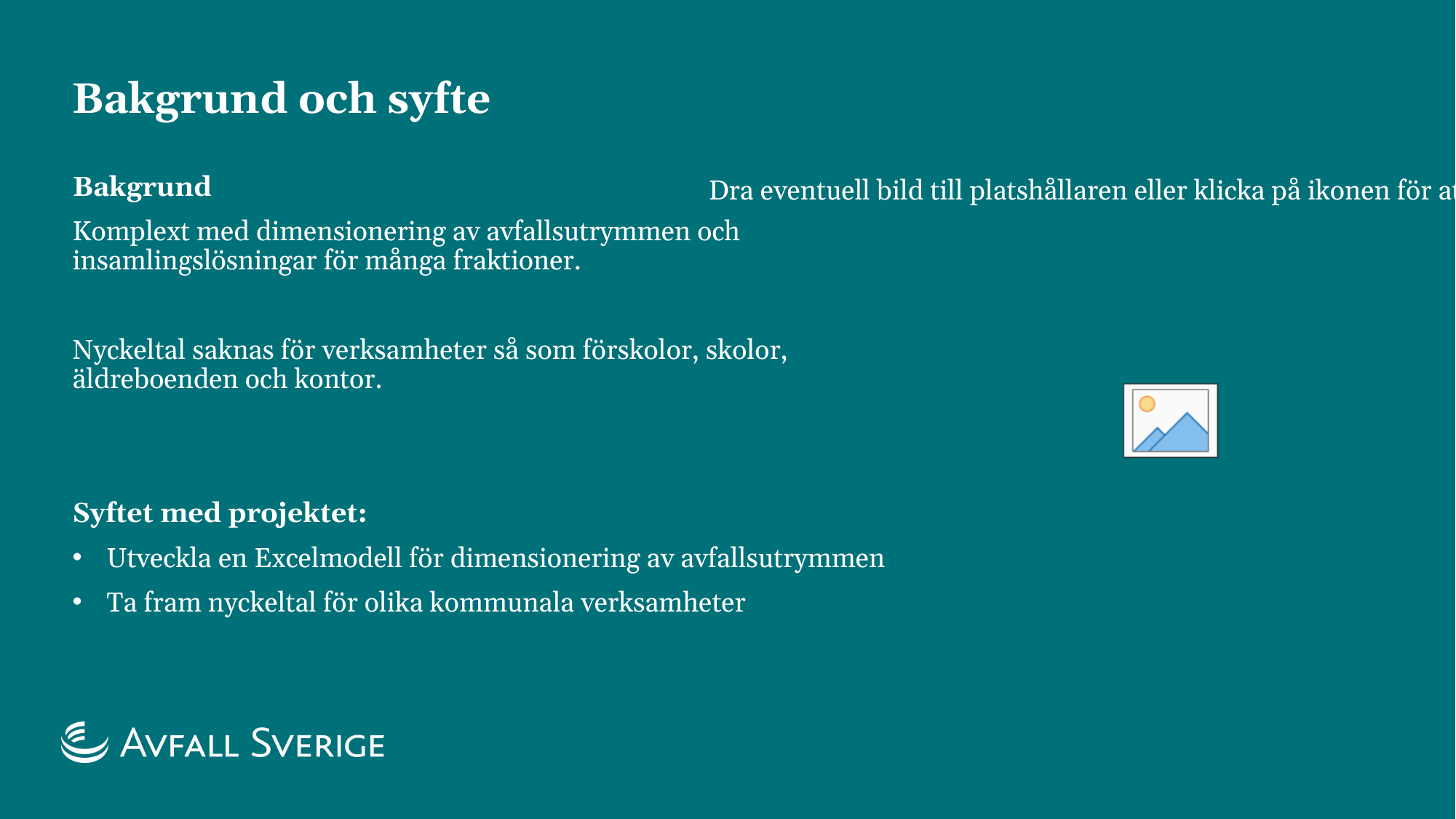

# Bakgrund och syfte
Bakgrund
Komplext med dimensionering av avfallsutrymmen och insamlingslösningar för många fraktioner.

Nyckeltal saknas för verksamheter så som förskolor, skolor, äldreboenden och kontor.

Syftet med projektet:
Utveckla en Excelmodell för dimensionering av avfallsutrymmen
Ta fram nyckeltal för olika kommunala verksamheter